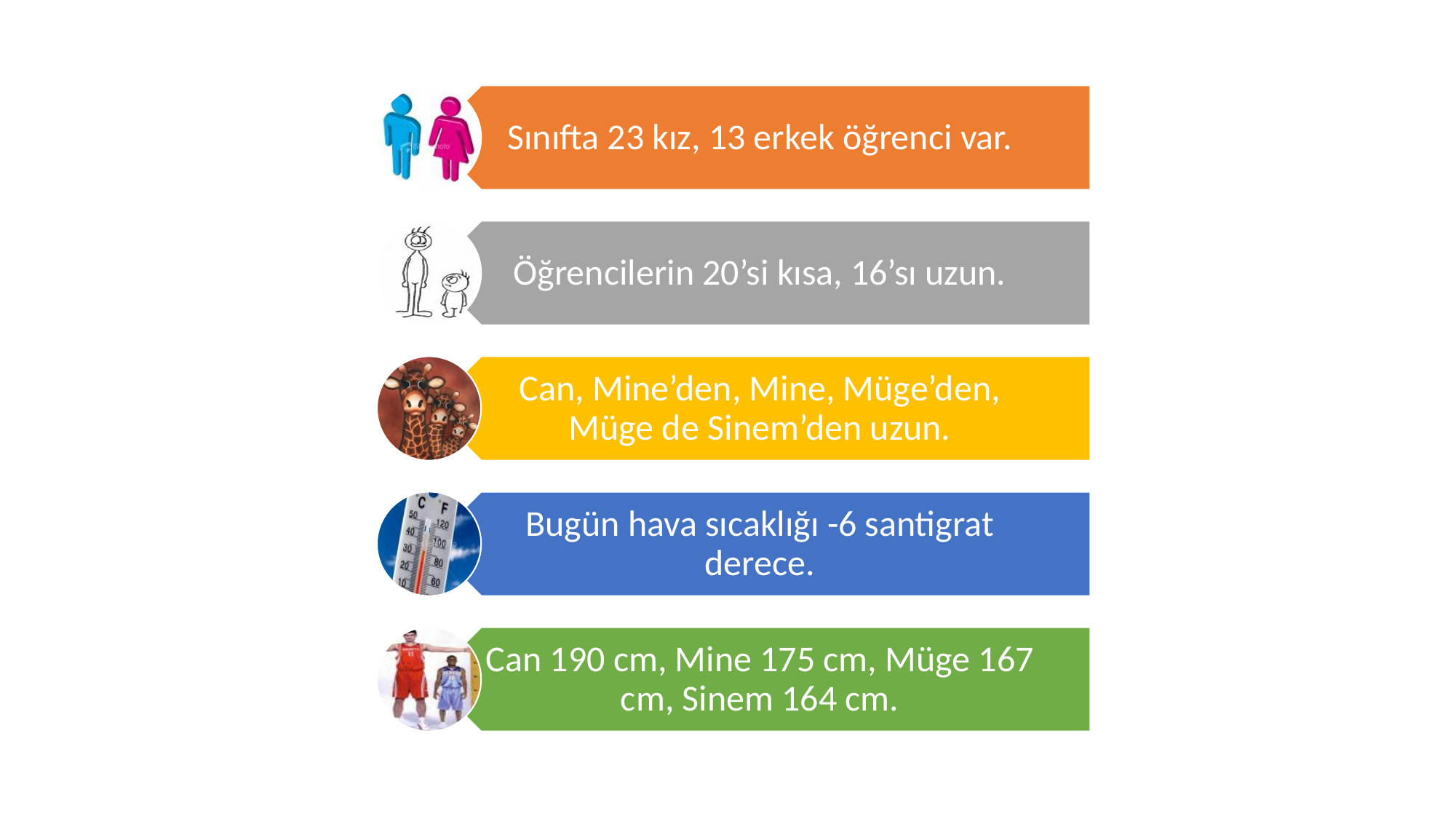

Sınıfta 23 kız, 13 erkek öğrenci var.
Öğrencilerin 20’si kısa, 16’sı uzun.
Can, Mine’den, Mine, Müge’den, Müge de Sinem’den uzun.
Bugün hava sıcaklığı -6 santigrat derece.
Can 190 cm, Mine 175 cm, Müge 167 cm, Sinem 164 cm.